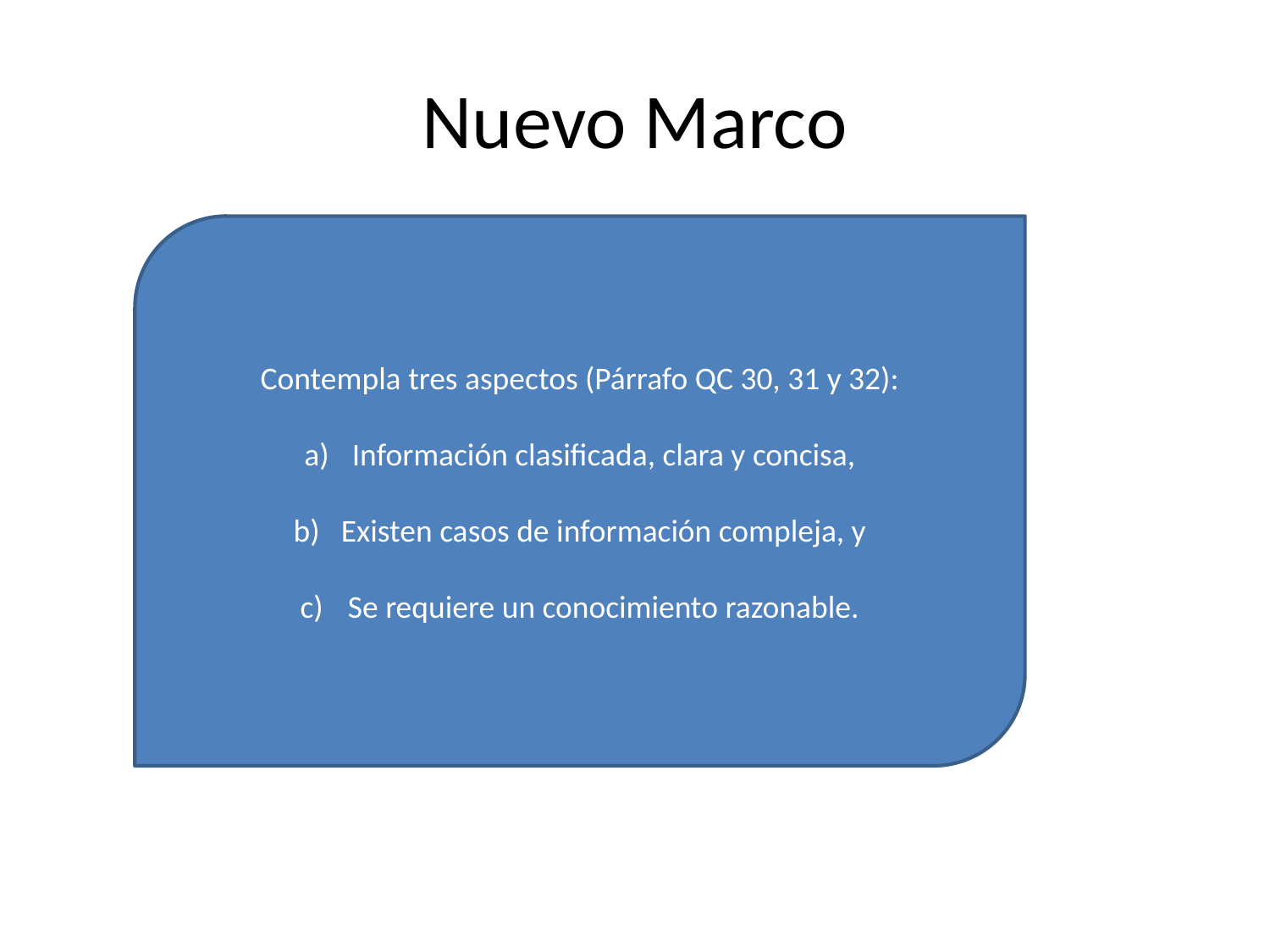

# Nuevo Marco
Contempla tres aspectos (Párrafo QC 30, 31 y 32):

Información clasificada, clara y concisa,

Existen casos de información compleja, y

Se requiere un conocimiento razonable.